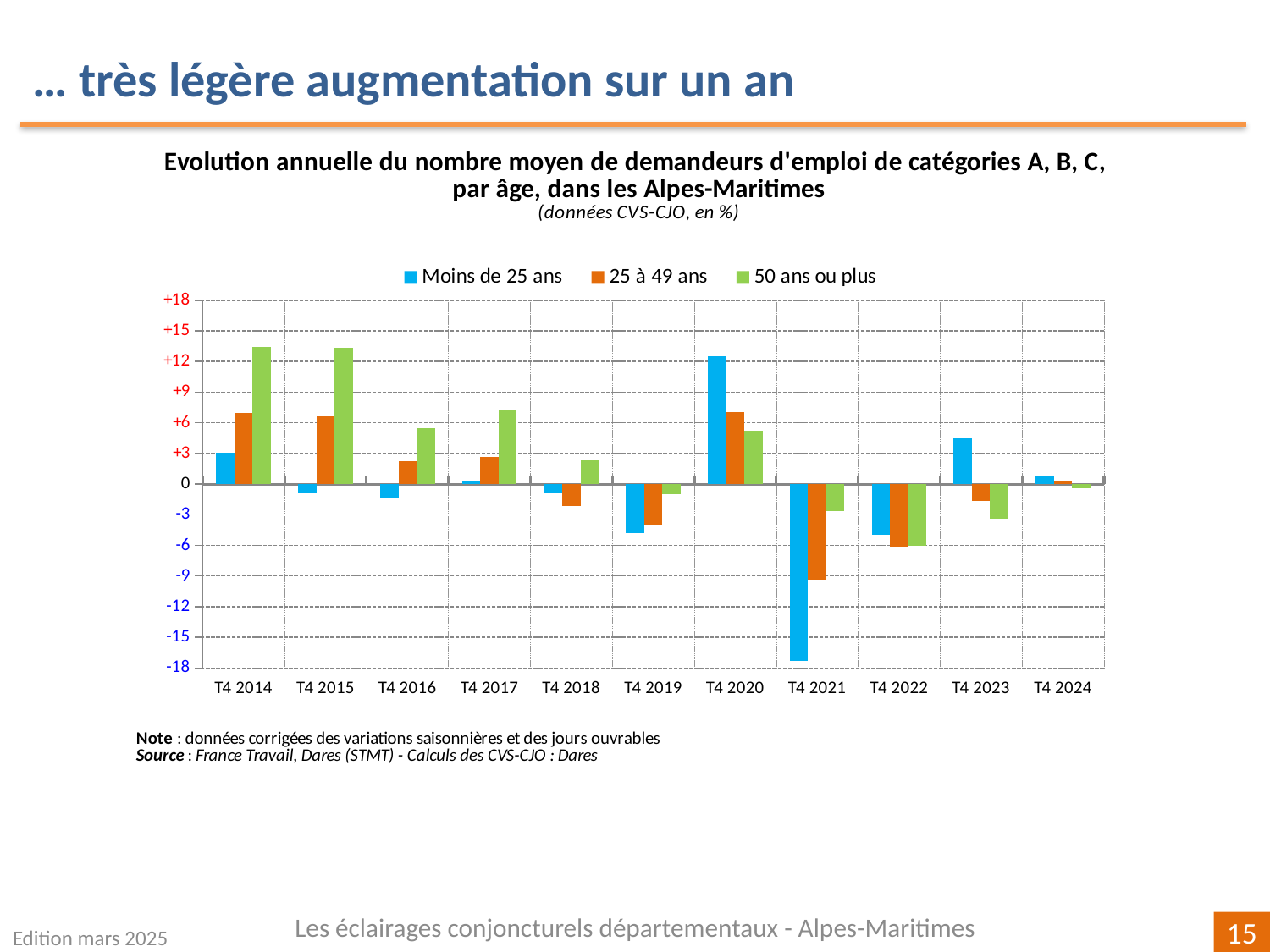

… très légère augmentation sur un an

### Chart

| Category |  |  |  |
|---|---|---|---|
| T4 2014 | 3.105781057810564 | 6.961985548224958 | 13.386337822489057 |
| T4 2015 | -0.8350730688935215 | 6.614580273747284 | 13.322839152833431 |
| T4 2016 | -1.2932330827067684 | 2.2094881260675603 | 5.467862103800991 |
| T4 2017 | 0.3656307129798808 | 2.6199460916441986 | 7.183908045977017 |
| T4 2018 | -0.9411050394657061 | -2.138054213069984 | 2.3235031277926588 |
| T4 2019 | -4.7808764940239 | -3.9937731493907336 | -0.9497816593886488 |
| T4 2020 | 12.487930479562293 | 7.067374895163558 | 5.191226716631769 |
| T4 2021 | -17.33905579399142 | -9.379079847511617 | -2.650880134115674 |
| T4 2022 | -4.949809622706813 | -6.148792715956908 | -6.081153804757289 |
| T4 2023 | 4.4428259286234395 | -1.6517254083261657 | -3.3807013522805462 |
| T4 2024 | 0.7322175732217495 | 0.34962851969781994 | -0.4388566006404915 |
Les éclairages conjoncturels départementaux - Alpes-Maritimes
Edition mars 2025
15